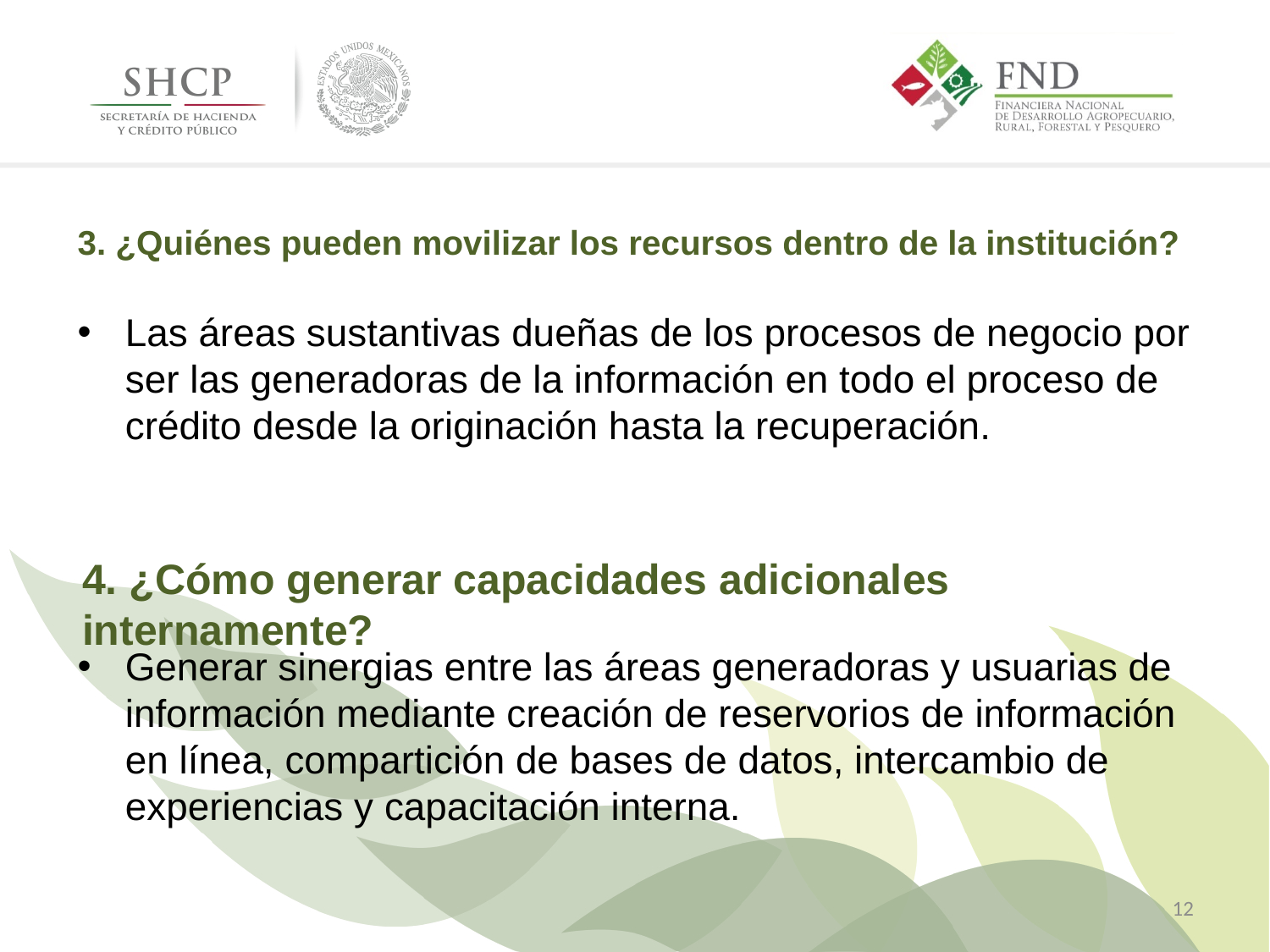

# 3. ¿Quiénes pueden movilizar los recursos dentro de la institución?
Las áreas sustantivas dueñas de los procesos de negocio por ser las generadoras de la información en todo el proceso de crédito desde la originación hasta la recuperación.
4. ¿Cómo generar capacidades adicionales internamente?
Generar sinergias entre las áreas generadoras y usuarias de información mediante creación de reservorios de información en línea, compartición de bases de datos, intercambio de experiencias y capacitación interna.
12